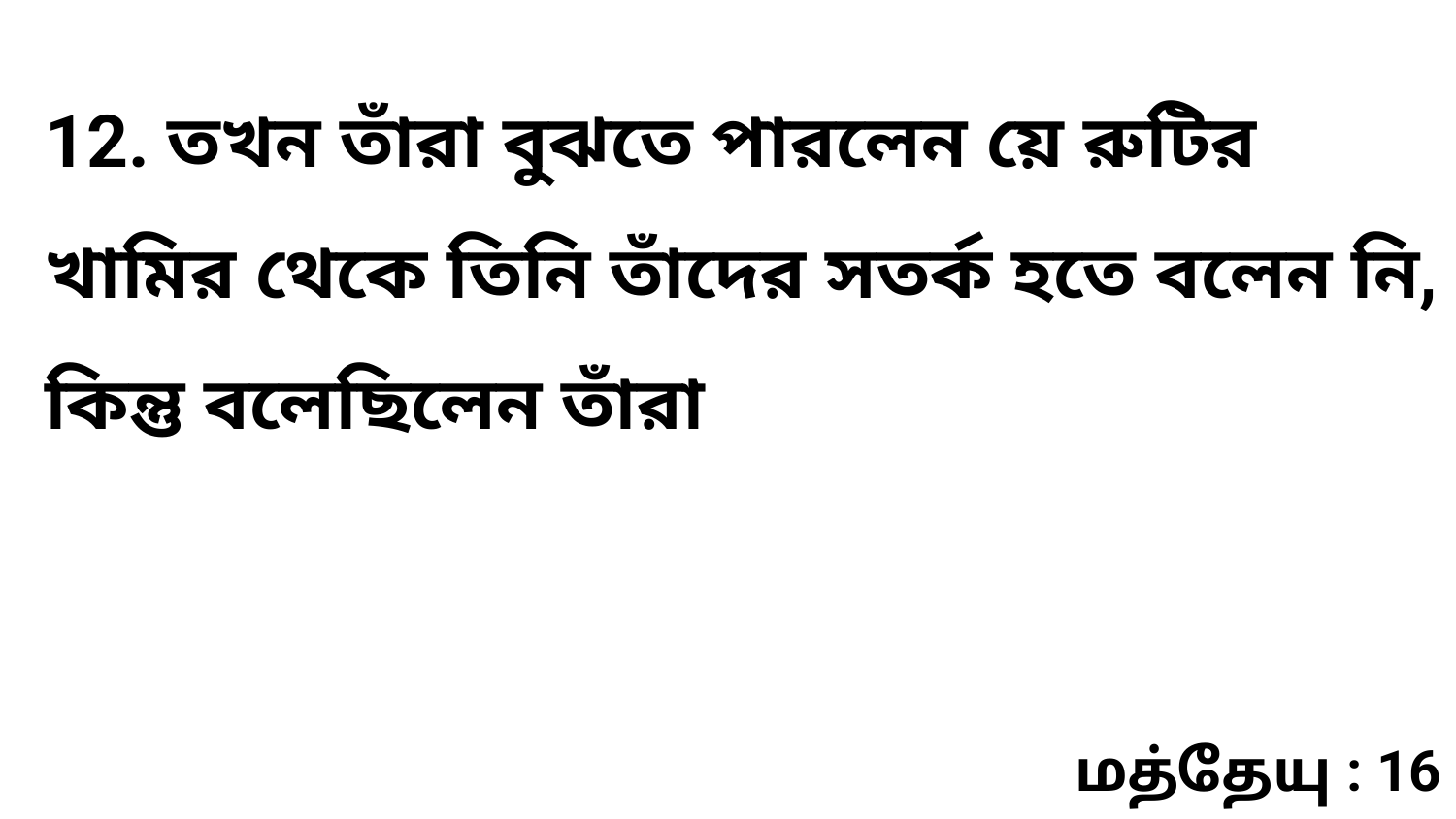

12. তখন তাঁরা বুঝতে পারলেন য়ে রুটির খামির থেকে তিনি তাঁদের সতর্ক হতে বলেন নি, কিন্তু বলেছিলেন তাঁরা
மத்தேயு : 16